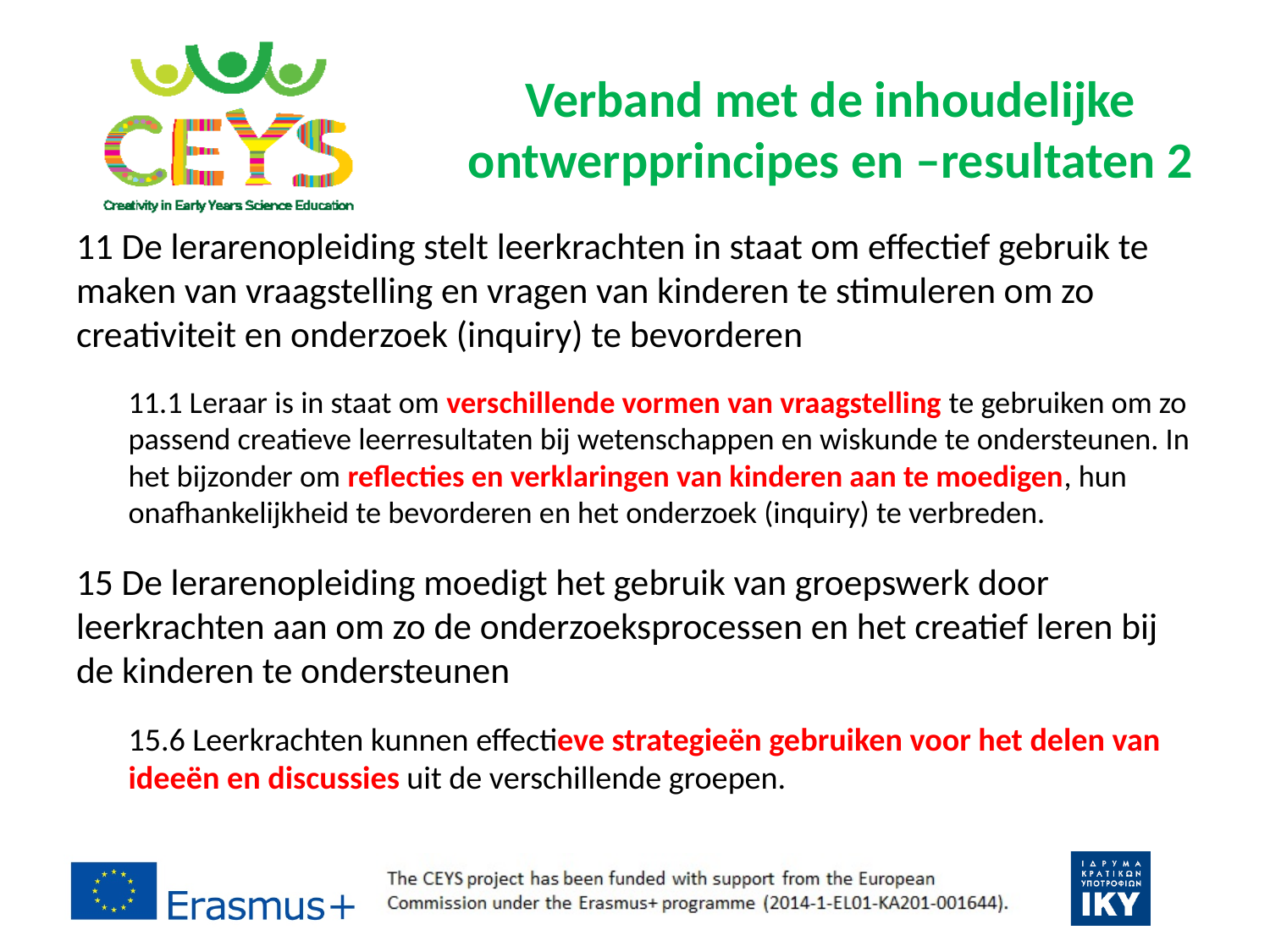

# Verband met de inhoudelijke ontwerpprincipes en –resultaten 2
11 De lerarenopleiding stelt leerkrachten in staat om effectief gebruik te maken van vraagstelling en vragen van kinderen te stimuleren om zo creativiteit en onderzoek (inquiry) te bevorderen

11.1 Leraar is in staat om verschillende vormen van vraagstelling te gebruiken om zo passend creatieve leerresultaten bij wetenschappen en wiskunde te ondersteunen. In het bijzonder om reflecties en verklaringen van kinderen aan te moedigen, hun onafhankelijkheid te bevorderen en het onderzoek (inquiry) te verbreden.

15 De lerarenopleiding moedigt het gebruik van groepswerk door leerkrachten aan om zo de onderzoeksprocessen en het creatief leren bij de kinderen te ondersteunen

15.6 Leerkrachten kunnen effectieve strategieën gebruiken voor het delen van ideeën en discussies uit de verschillende groepen.